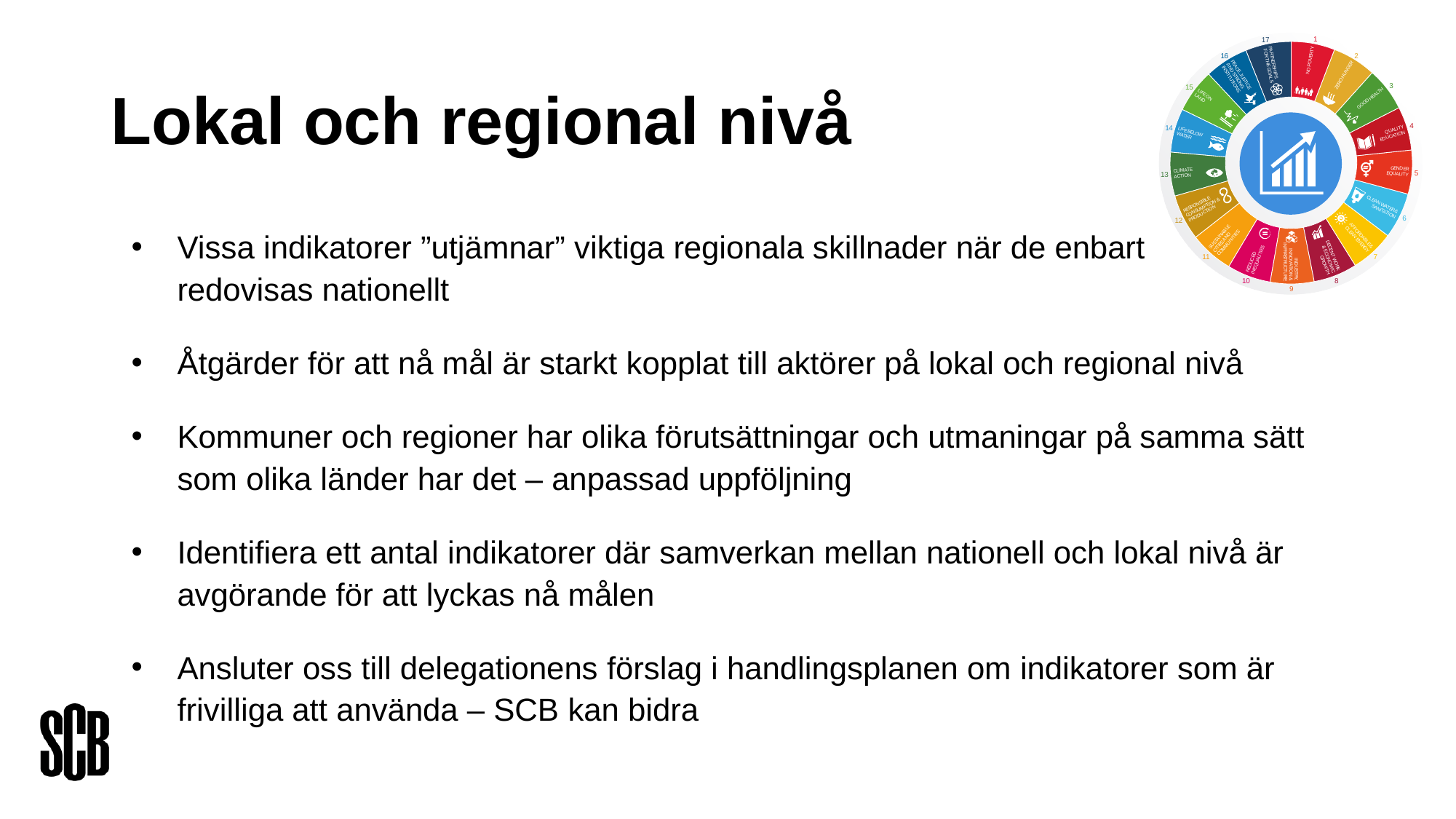

# Lokal och regional nivå
Vissa indikatorer ”utjämnar” viktiga regionala skillnader när de enbart
redovisas nationellt
Åtgärder för att nå mål är starkt kopplat till aktörer på lokal och regional nivå
Kommuner och regioner har olika förutsättningar och utmaningar på samma sätt som olika länder har det – anpassad uppföljning
Identifiera ett antal indikatorer där samverkan mellan nationell och lokal nivå är avgörande för att lyckas nå målen
Ansluter oss till delegationens förslag i handlingsplanen om indikatorer som är frivilliga att använda – SCB kan bidra